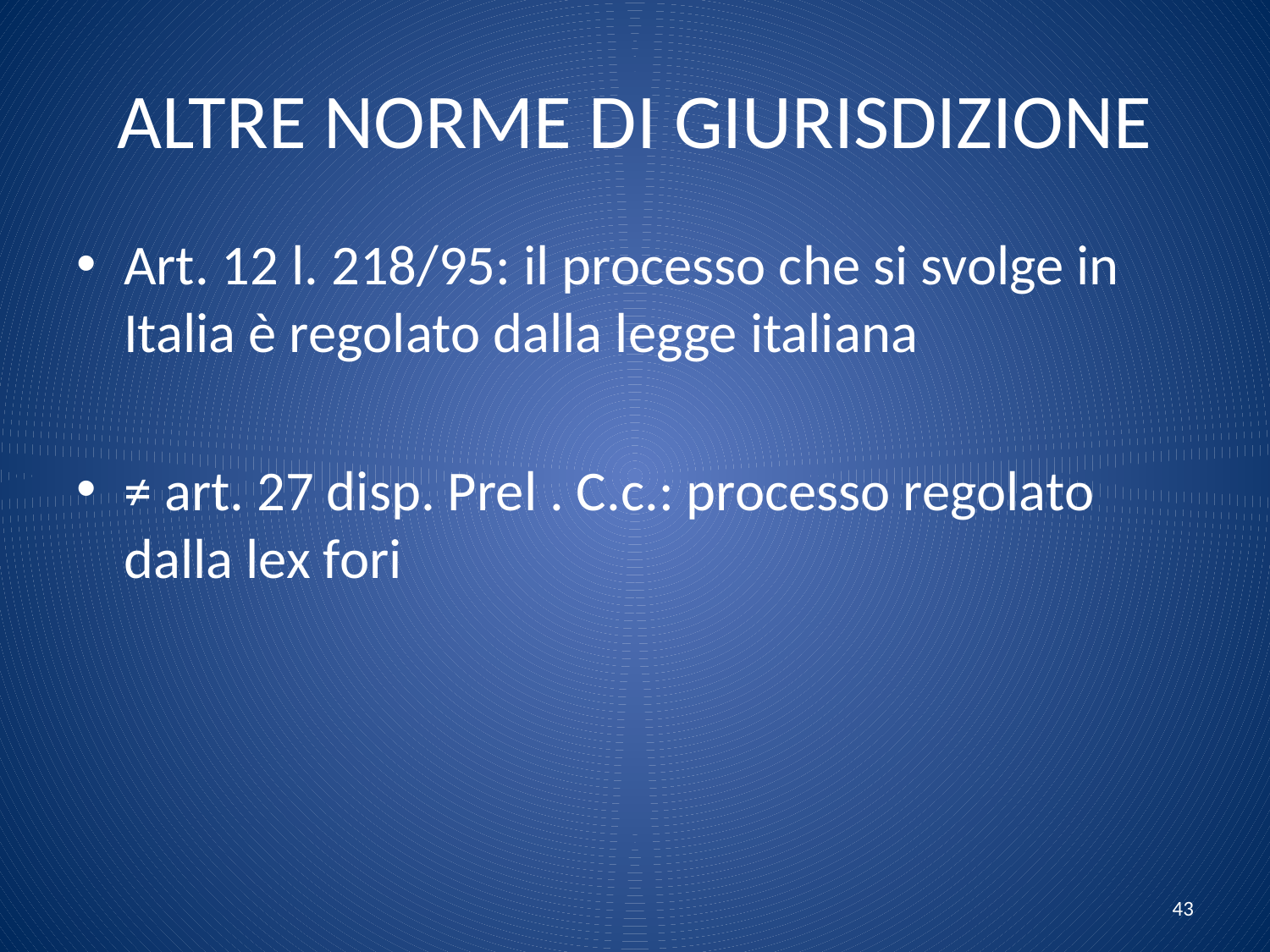

# ALTRE NORME DI GIURISDIZIONE
Art. 12 l. 218/95: il processo che si svolge in Italia è regolato dalla legge italiana

≠ art. 27 disp. Prel . C.c.: processo regolato dalla lex fori
43